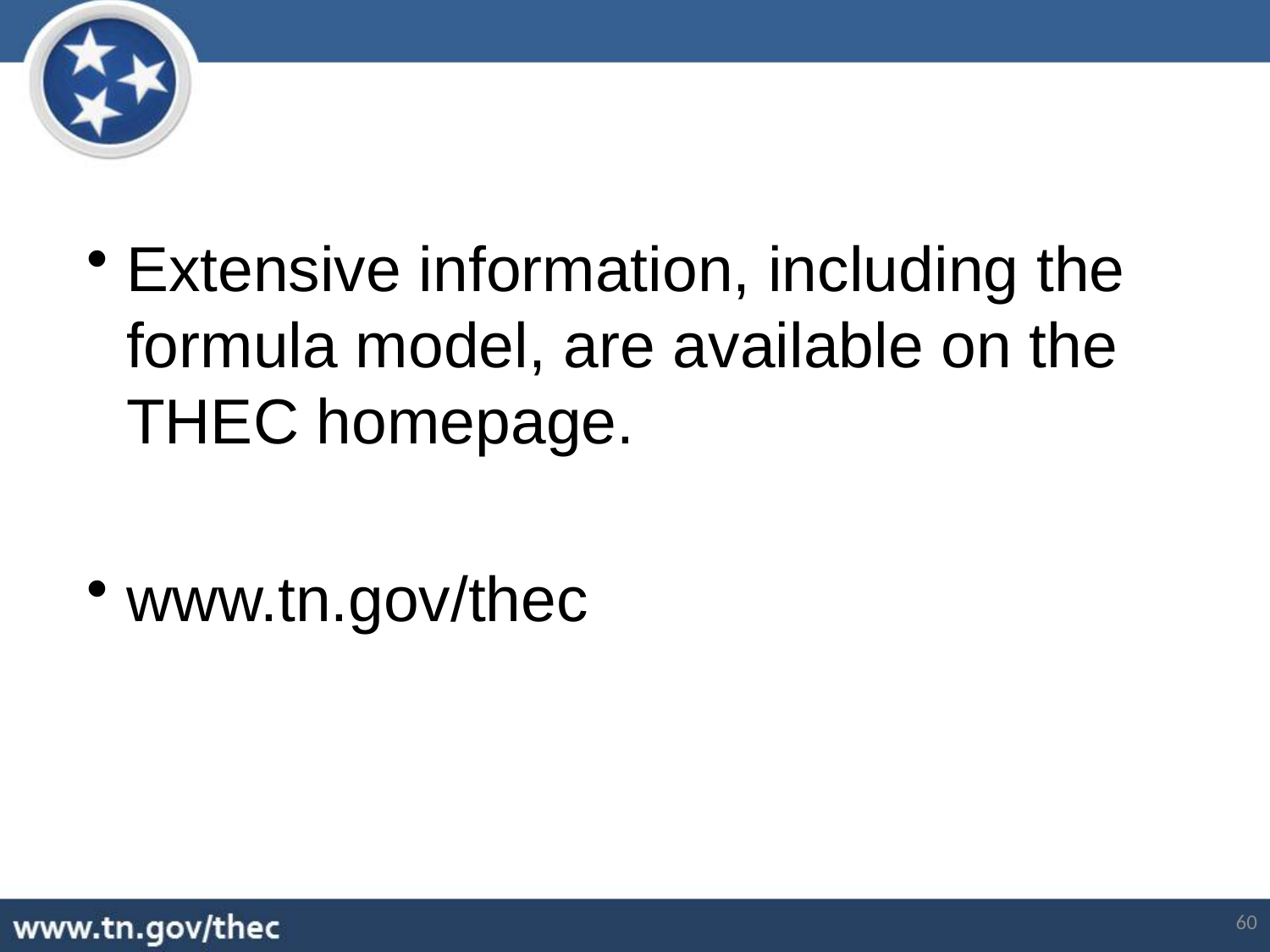

Extensive information, including the formula model, are available on the THEC homepage.

www.tn.gov/thec

60